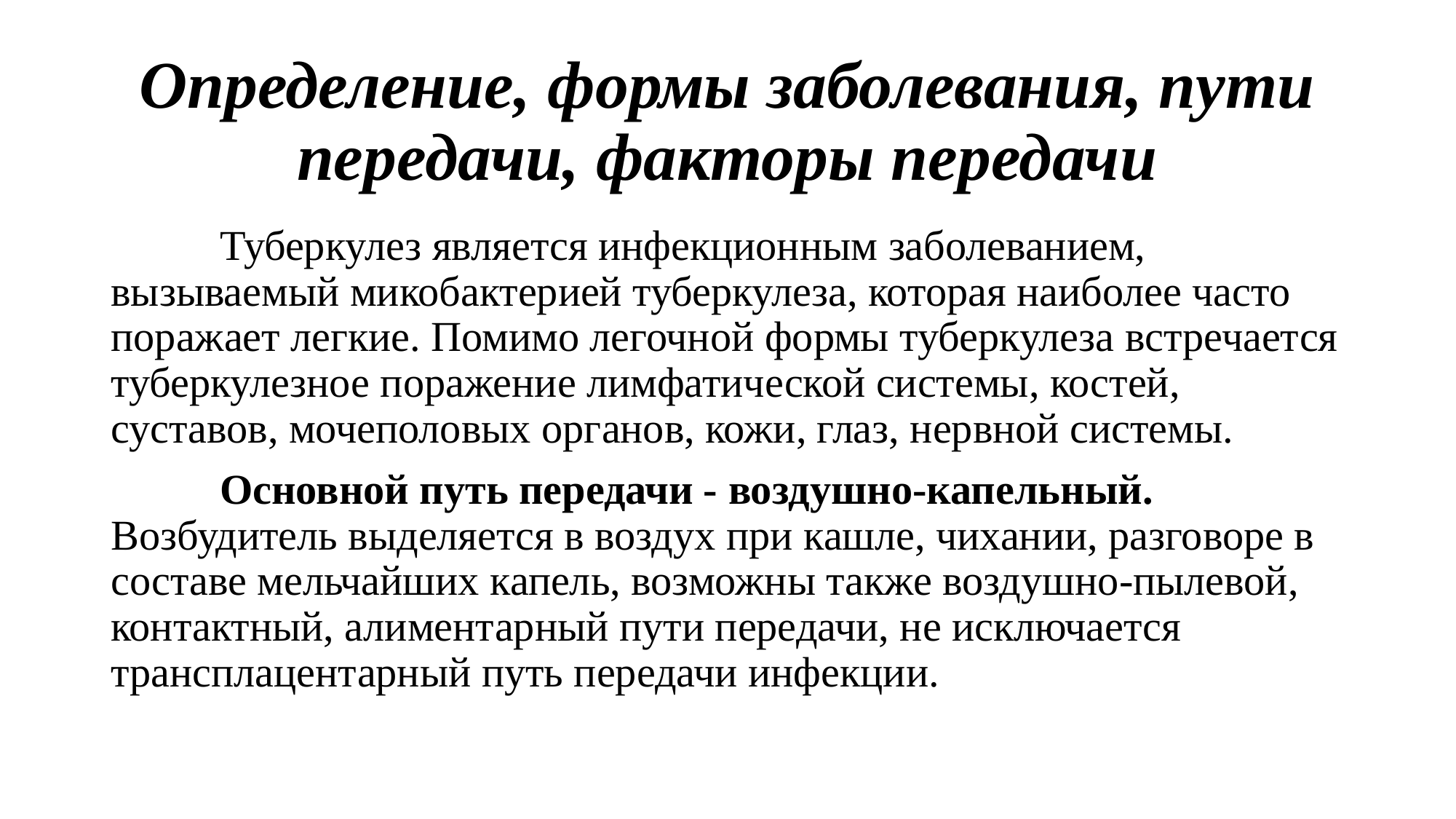

# Определение, формы заболевания, пути передачи, факторы передачи
	Туберкулез является инфекционным заболеванием, вызываемый микобактерией туберкулеза, которая наиболее часто поражает легкие. Помимо легочной формы туберкулеза встречается туберкулезное поражение лимфатической системы, костей, суставов, мочеполовых органов, кожи, глаз, нервной системы.
	Основной путь передачи - воздушно-капельный. Возбудитель выделяется в воздух при кашле, чихании, разговоре в составе мельчайших капель, возможны также воздушно-пылевой, контактный, алиментарный пути передачи, не исключается трансплацентарный путь передачи инфекции.